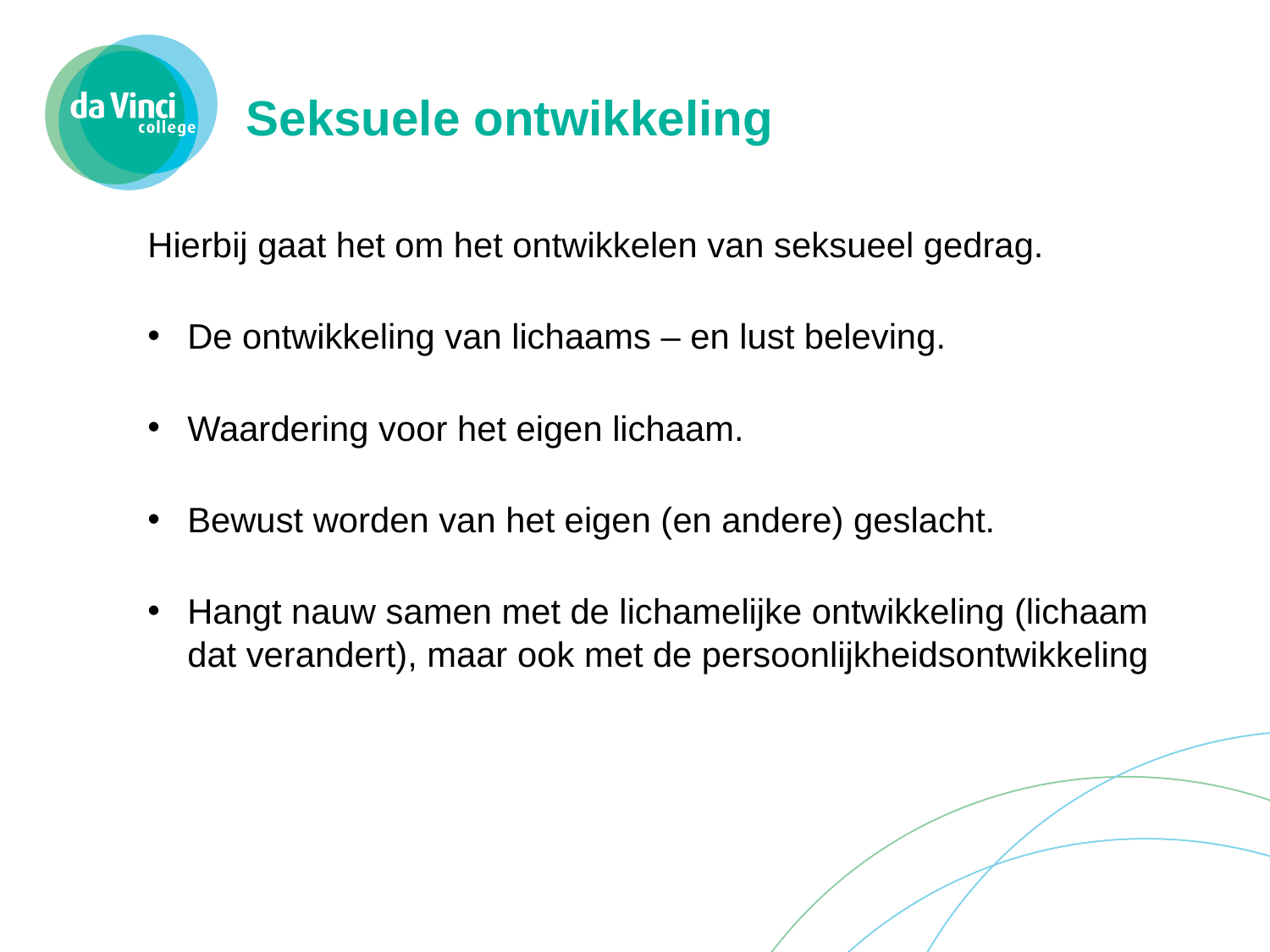

# Seksuele ontwikkeling
Hierbij gaat het om het ontwikkelen van seksueel gedrag.
De ontwikkeling van lichaams – en lust beleving.
Waardering voor het eigen lichaam.
Bewust worden van het eigen (en andere) geslacht.
Hangt nauw samen met de lichamelijke ontwikkeling (lichaam dat verandert), maar ook met de persoonlijkheidsontwikkeling